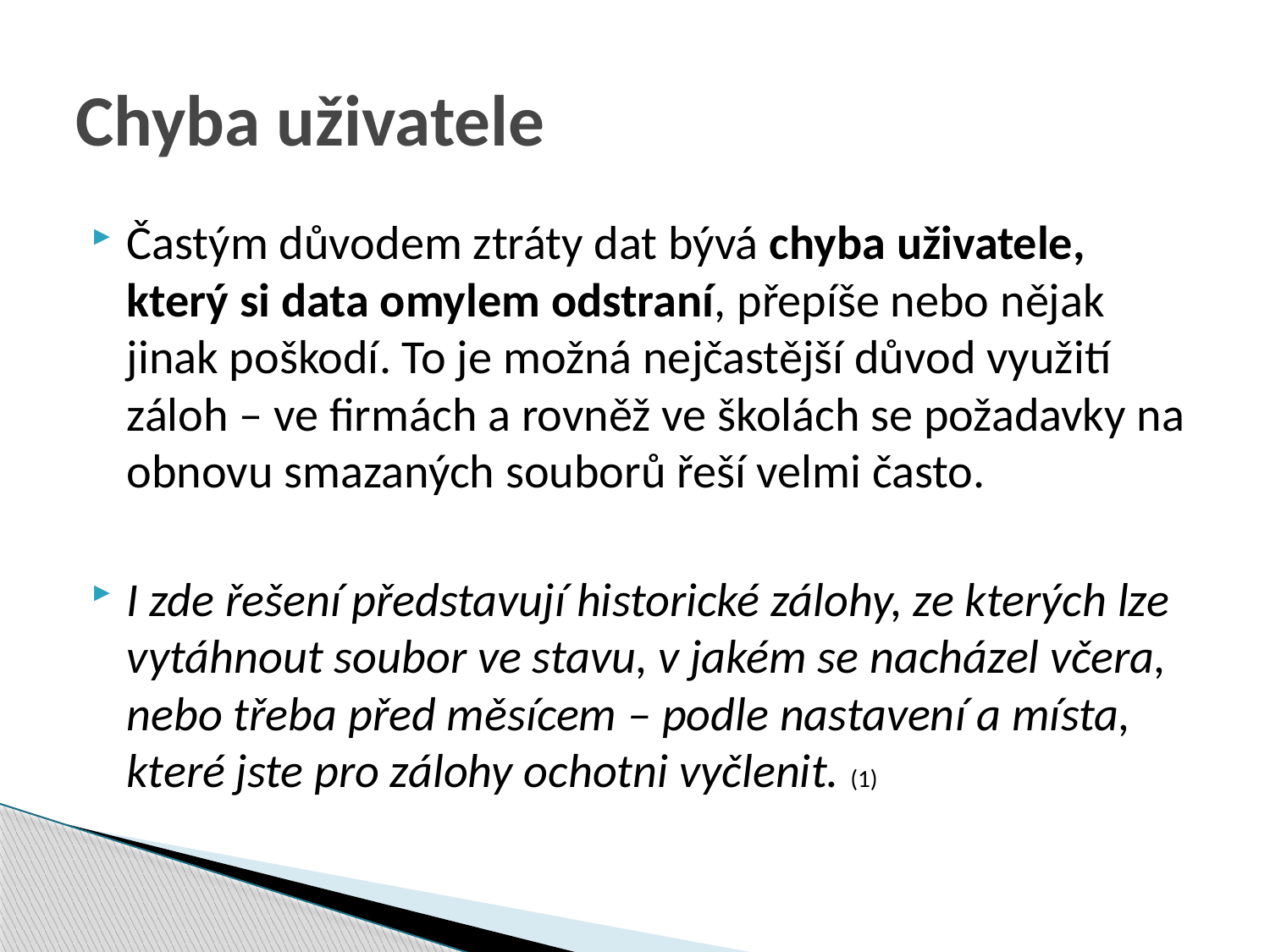

# Chyba uživatele
Častým důvodem ztráty dat bývá chyba uživatele, který si data omylem odstraní, přepíše nebo nějak jinak poškodí. To je možná nejčastější důvod využití záloh – ve firmách a rovněž ve školách se požadavky na obnovu smazaných souborů řeší velmi často.

I zde řešení představují historické zálohy, ze kterých lze vytáhnout soubor ve stavu, v jakém se nacházel včera, nebo třeba před měsícem – podle nastavení a místa, které jste pro zálohy ochotni vyčlenit. (1)